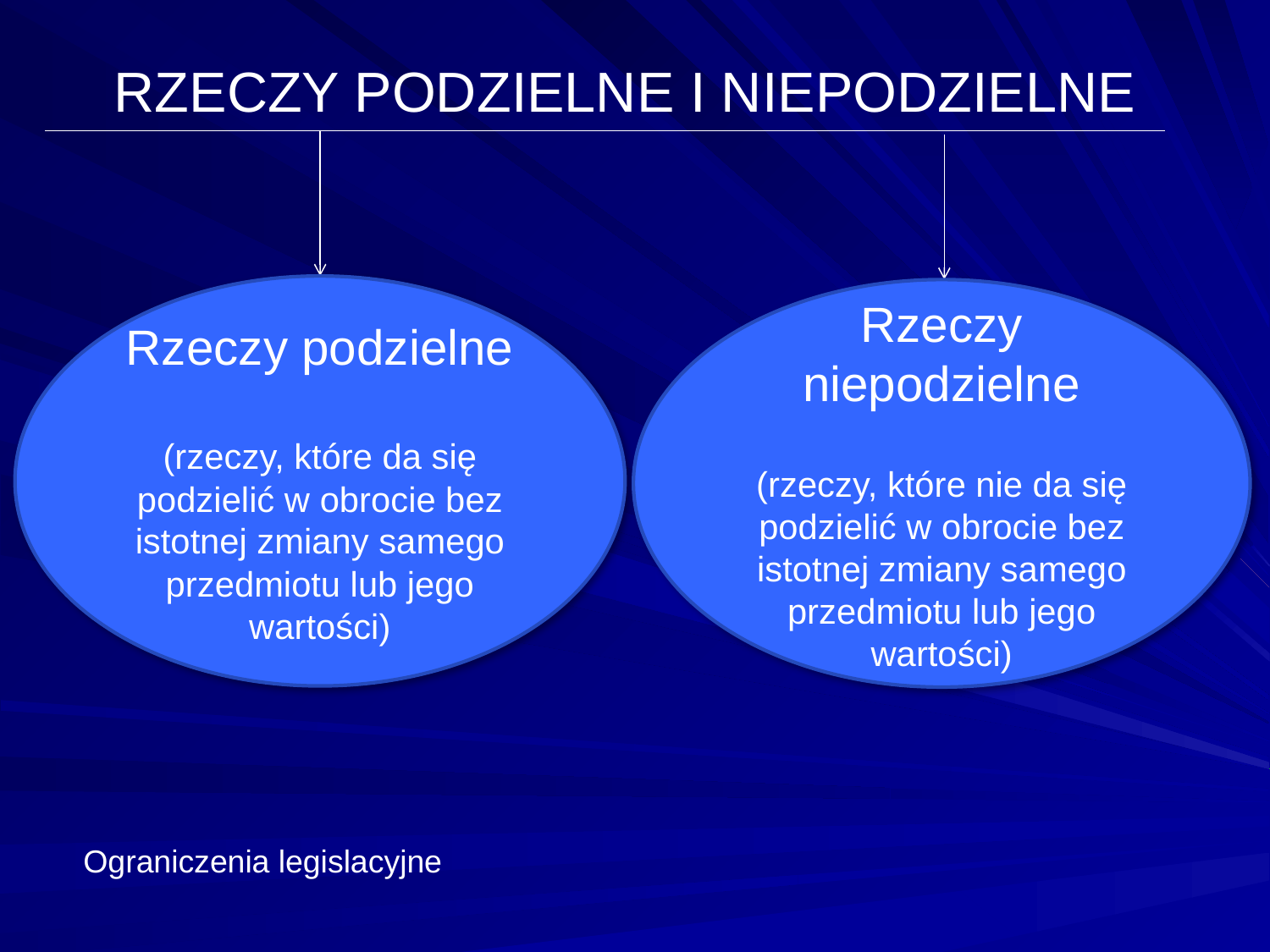

RZECZY PODZIELNE I NIEPODZIELNE
Rzeczy podzielne

(rzeczy, które da się podzielić w obrocie bez istotnej zmiany samego przedmiotu lub jego wartości)
Rzeczy niepodzielne

(rzeczy, które nie da się podzielić w obrocie bez istotnej zmiany samego przedmiotu lub jego wartości)

# Ograniczenia legislacyjne